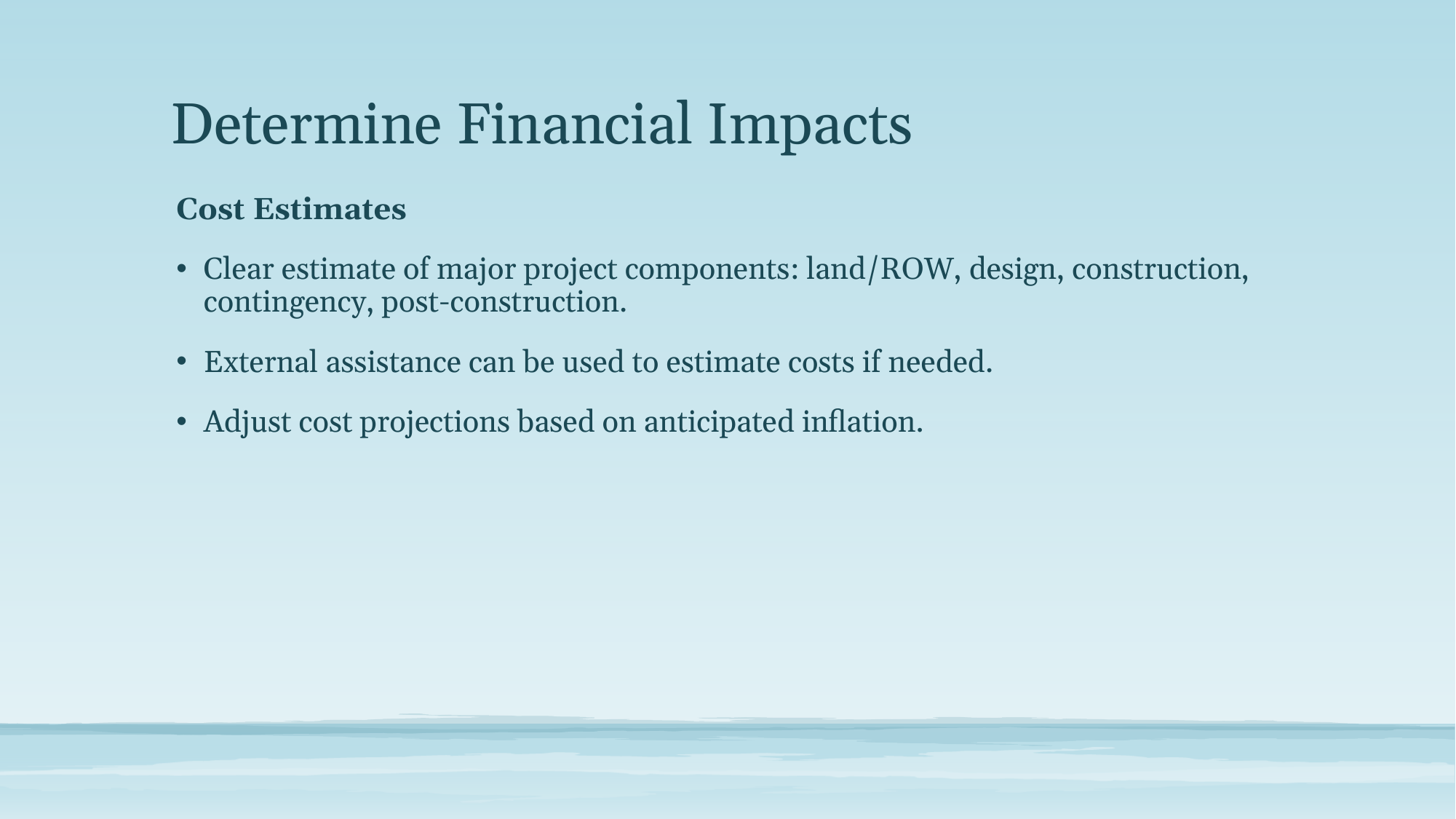

# Determine Financial Impacts
Cost Estimates
Clear estimate of major project components: land/ROW, design, construction, contingency, post-construction.
External assistance can be used to estimate costs if needed.
Adjust cost projections based on anticipated inflation.